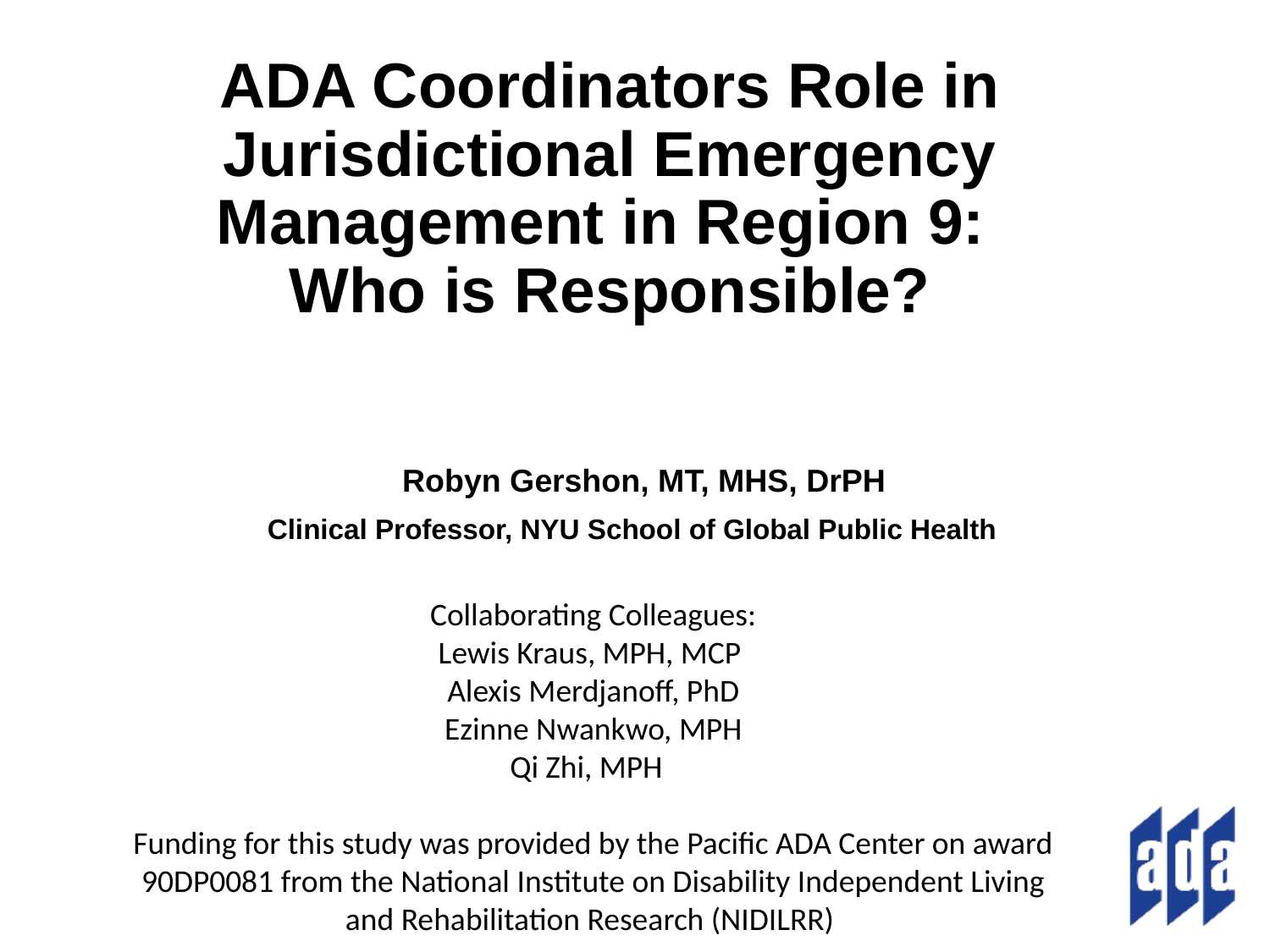

# ADA Coordinators Role in Jurisdictional Emergency Management in Region 9: Who is Responsible?
Robyn Gershon, MT, MHS, DrPH
Clinical Professor, NYU School of Global Public Health

Collaborating Colleagues:
Lewis Kraus, MPH, MCP
Alexis Merdjanoff, PhD
Ezinne Nwankwo, MPH
Qi Zhi, MPH

Funding for this study was provided by the Pacific ADA Center on award 90DP0081 from the National Institute on Disability Independent Living and Rehabilitation Research (NIDILRR)